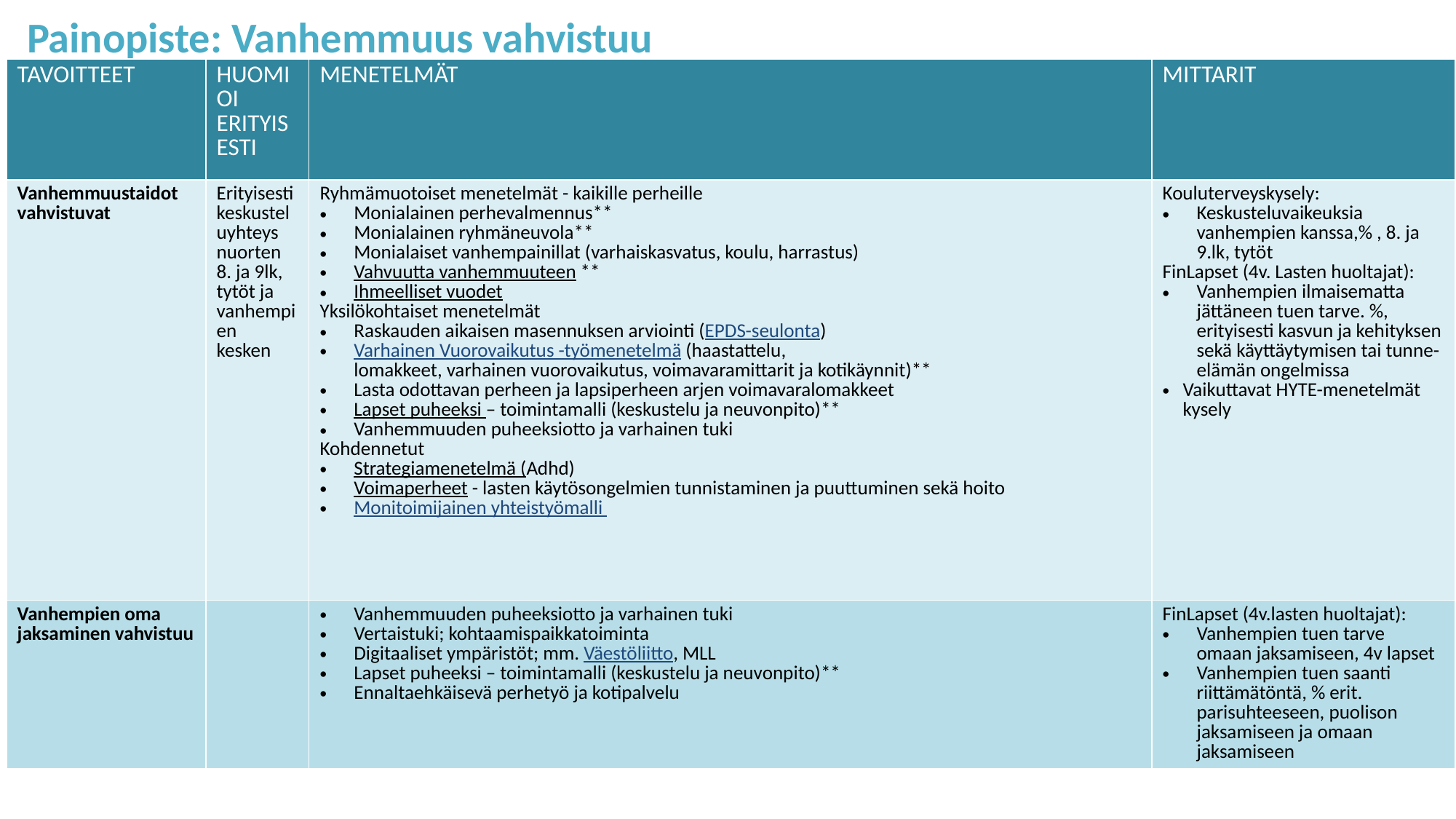

# Painopiste: Vanhemmuus vahvistuu
| TAVOITTEET | HUOMIOI ERITYISESTI | MENETELMÄT | MITTARIT |
| --- | --- | --- | --- |
| Vanhemmuustaidot vahvistuvat | Erityisesti keskusteluyhteys nuorten 8. ja 9lk, tytöt ja vanhempien kesken | Ryhmämuotoiset menetelmät - kaikille perheille  Monialainen perhevalmennus\*\*   Monialainen ryhmäneuvola\*\*  Monialaiset vanhempainillat (varhaiskasvatus, koulu, harrastus)  Vahvuutta vanhemmuuteen \*\*  Ihmeelliset vuodet  Yksilökohtaiset menetelmät  Raskauden aikaisen masennuksen arviointi (EPDS-seulonta) Varhainen Vuorovaikutus -työmenetelmä (haastattelu, lomakkeet, varhainen vuorovaikutus, voimavaramittarit ja kotikäynnit)\*\*  Lasta odottavan perheen ja lapsiperheen arjen voimavaralomakkeet  Lapset puheeksi – toimintamalli (keskustelu ja neuvonpito)\*\* Vanhemmuuden puheeksiotto ja varhainen tuki  Kohdennetut  Strategiamenetelmä (Adhd)  Voimaperheet - lasten käytösongelmien tunnistaminen ja puuttuminen sekä hoito  Monitoimijainen yhteistyömalli | Kouluterveyskysely:  Keskusteluvaikeuksia vanhempien kanssa,% , 8. ja 9.lk, tytöt   FinLapset (4v. Lasten huoltajat): Vanhempien ilmaisematta jättäneen tuen tarve. %, erityisesti kasvun ja kehityksen sekä käyttäytymisen tai tunne-elämän ongelmissa  Vaikuttavat HYTE-menetelmät kysely |
| Vanhempien oma jaksaminen vahvistuu |  | Vanhemmuuden puheeksiotto ja varhainen tuki   Vertaistuki; kohtaamispaikkatoiminta  Digitaaliset ympäristöt; mm. Väestöliitto, MLL Lapset puheeksi – toimintamalli (keskustelu ja neuvonpito)\*\* Ennaltaehkäisevä perhetyö ja kotipalvelu | FinLapset (4v.lasten huoltajat):  Vanhempien tuen tarve omaan jaksamiseen, 4v lapset Vanhempien tuen saanti riittämätöntä, % erit. parisuhteeseen, puolison jaksamiseen ja omaan jaksamiseen |